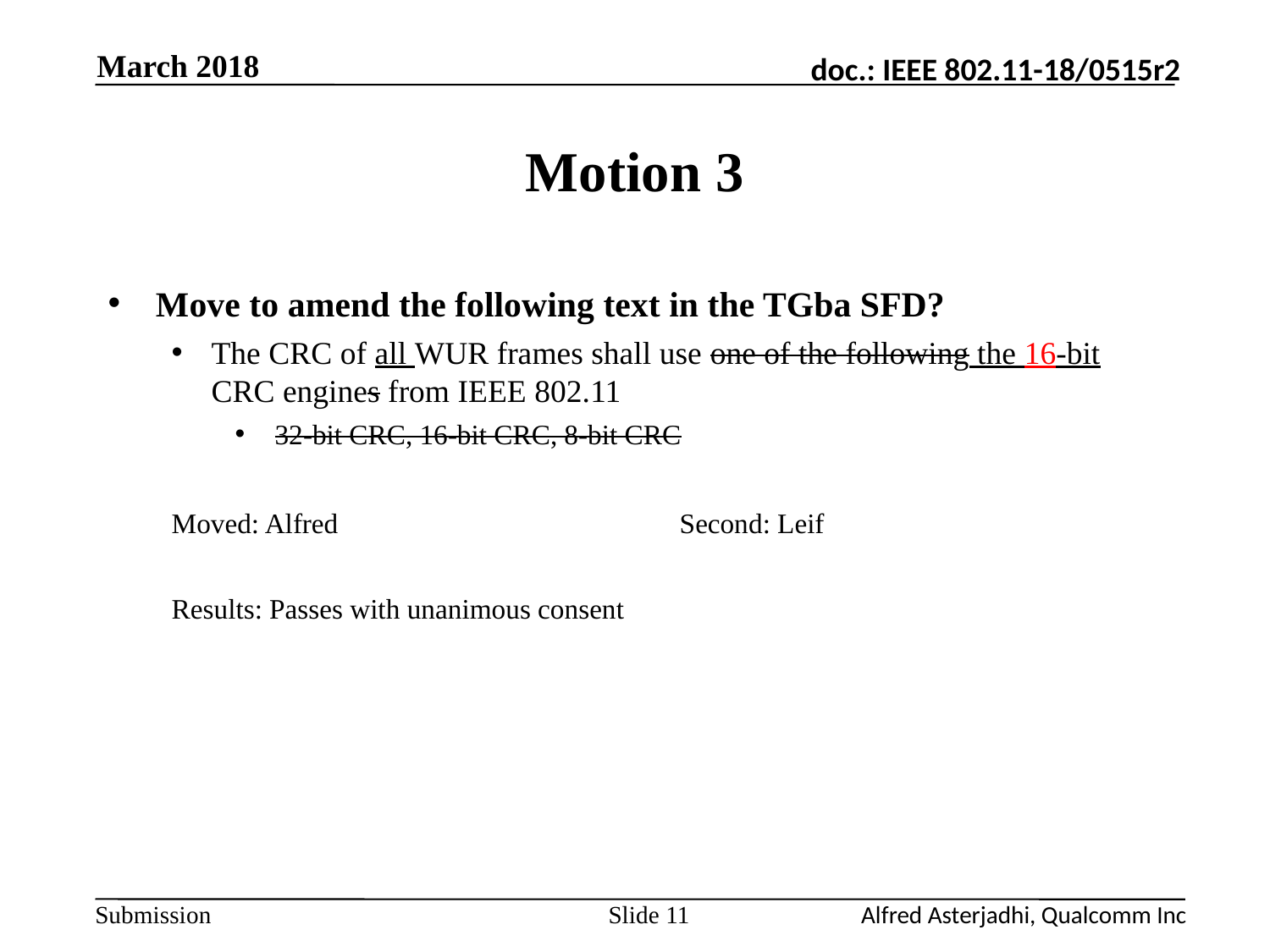

March 2018
# Motion 3
Move to amend the following text in the TGba SFD?
The CRC of all WUR frames shall use one of the following the 16-bit CRC engines from IEEE 802.11
32-bit CRC, 16-bit CRC, 8-bit CRC

Moved: Alfred			Second: Leif

Results: Passes with unanimous consent

Slide 11
Alfred Asterjadhi, Qualcomm Inc